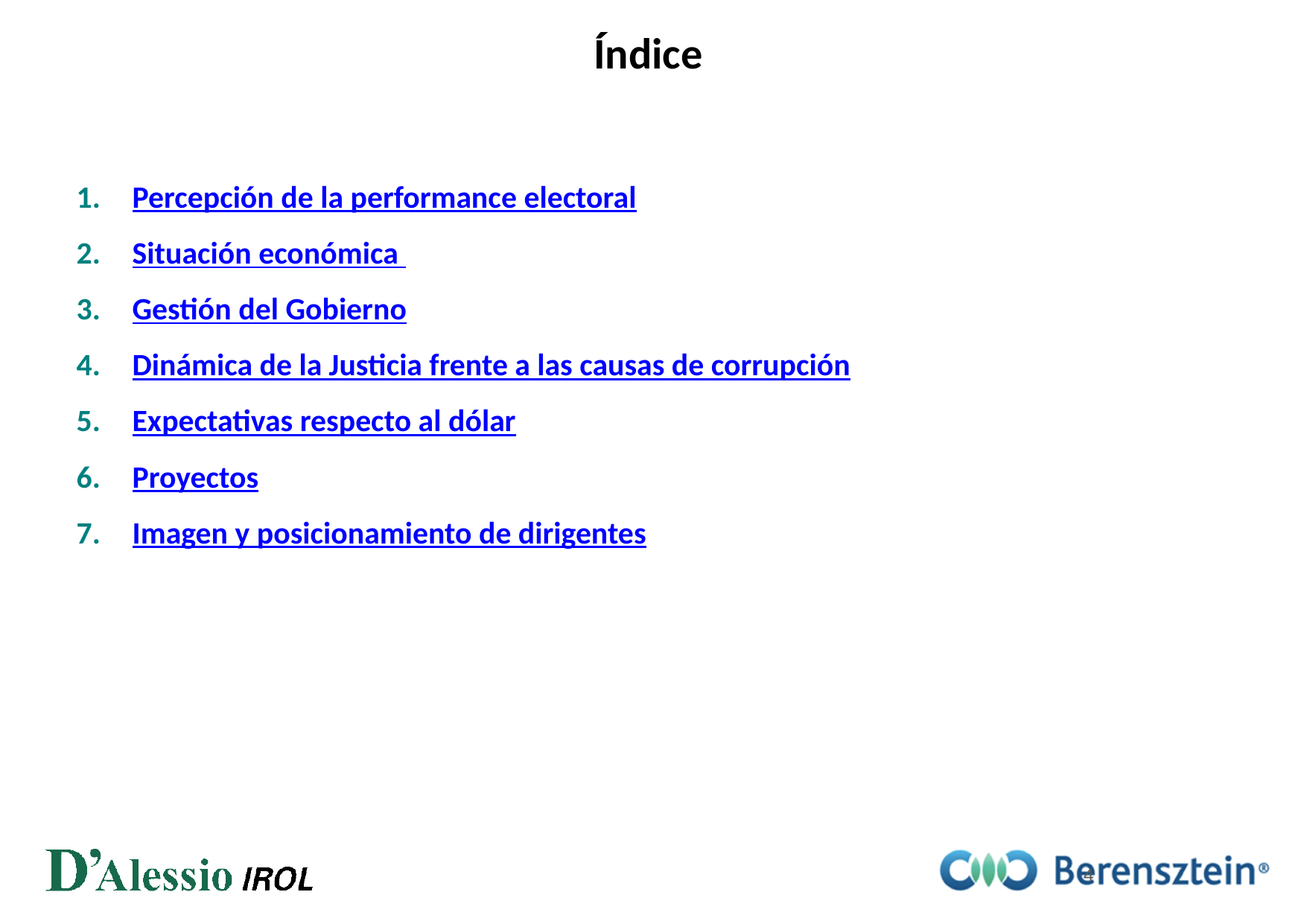

Índice
Percepción de la performance electoral
Situación económica
Gestión del Gobierno
Dinámica de la Justicia frente a las causas de corrupción
Expectativas respecto al dólar
Proyectos
Imagen y posicionamiento de dirigentes

4